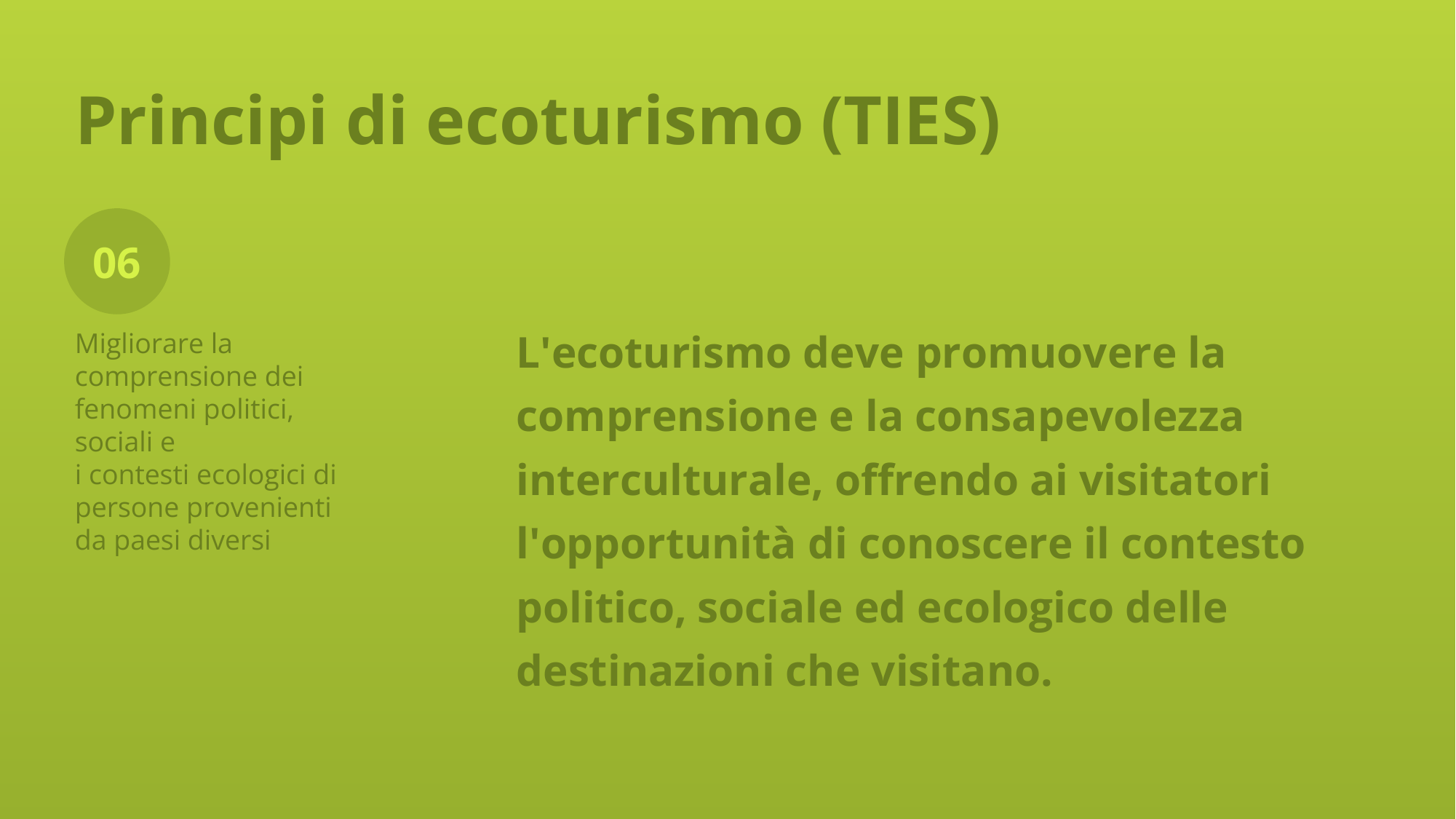

# Principi di ecoturismo (TIES)
06
L'ecoturismo deve promuovere la comprensione e la consapevolezza interculturale, offrendo ai visitatori l'opportunità di conoscere il contesto politico, sociale ed ecologico delle destinazioni che visitano.
Migliorare la comprensione dei fenomeni politici, sociali e
i contesti ecologici di persone provenienti da paesi diversi